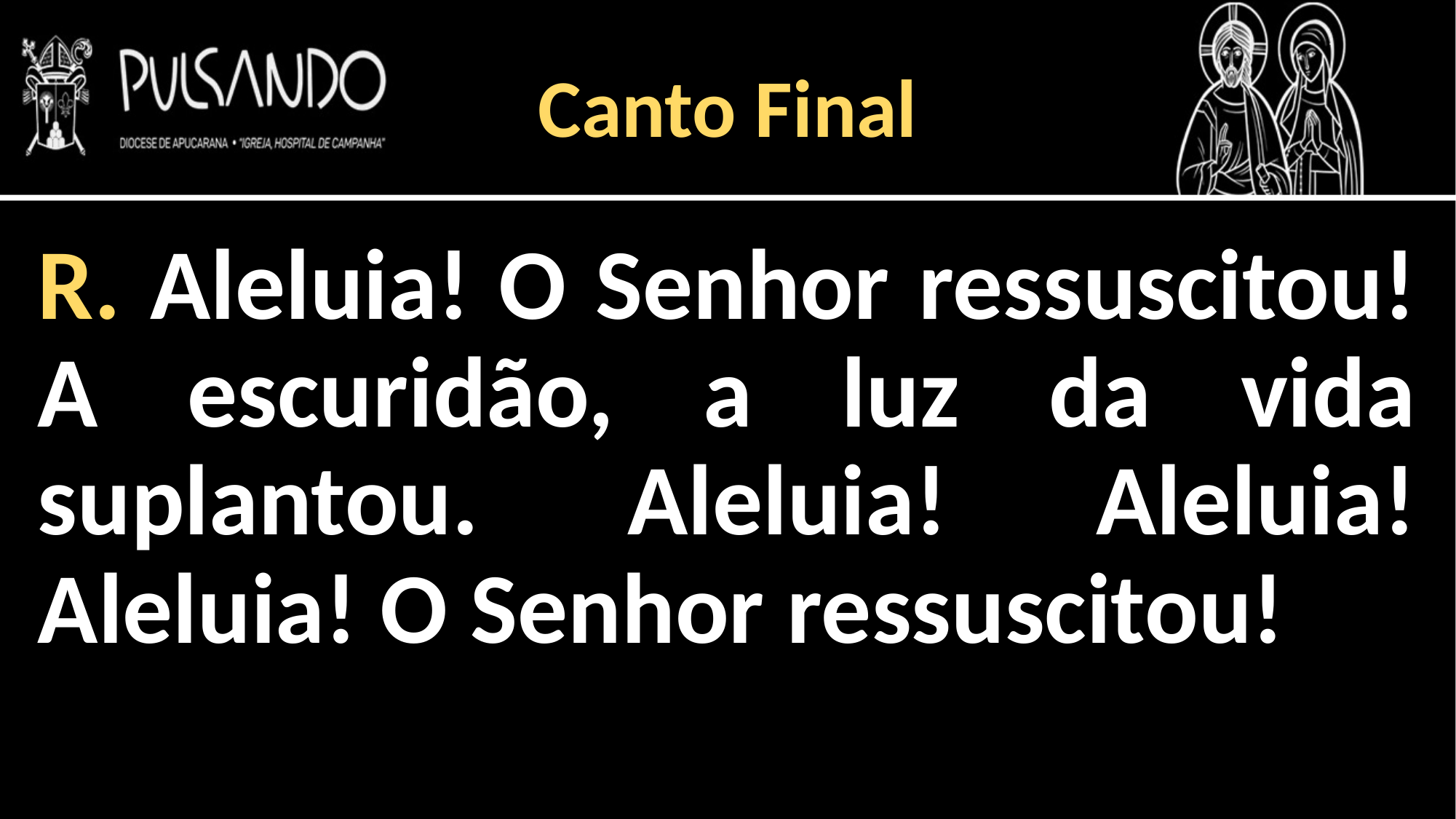

Canto Final
R. Aleluia! O Senhor ressuscitou! A escuridão, a luz da vida suplantou. Aleluia! Aleluia! Aleluia! O Senhor ressuscitou!